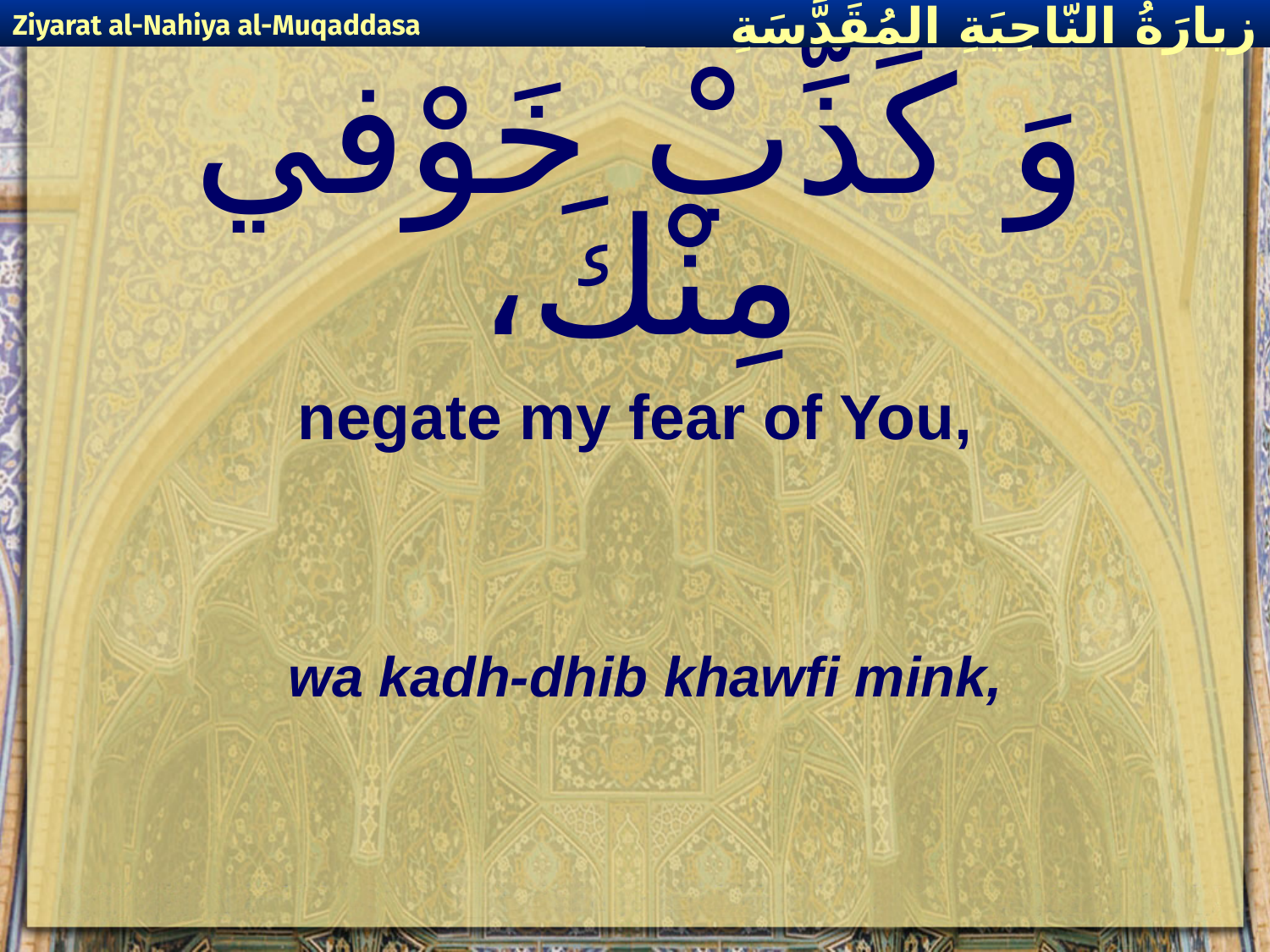

Ziyarat al-Nahiya al-Muqaddasa
زيارَةُ النّاحِيَةِ ال‍مُقَدَّسَةِ
# وَ كَذِّبْ خَوْفي مِنْكَ،
negate my fear of You,
wa kadh-dhib khawfi mink,